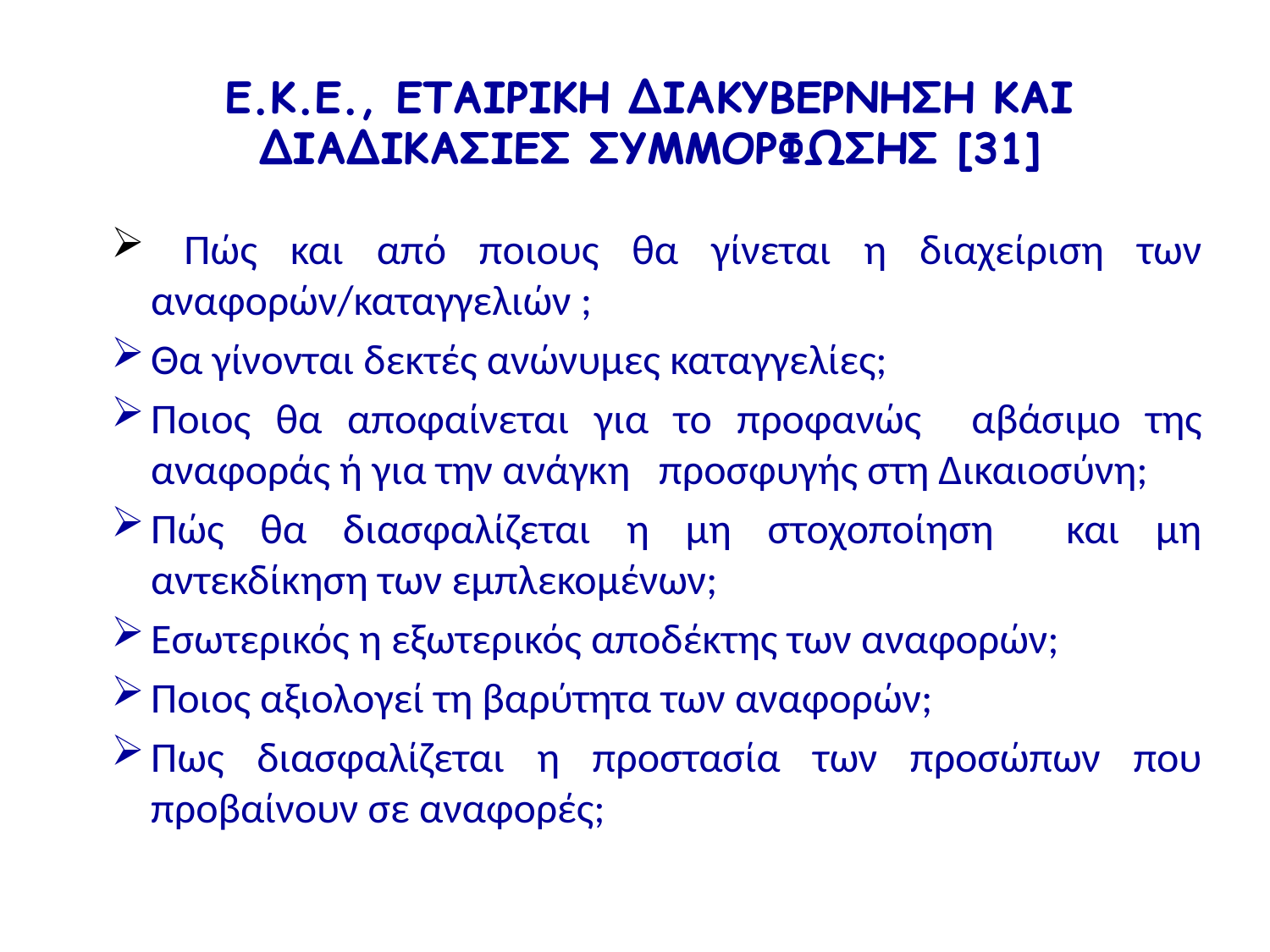

# Ε.Κ.Ε., ΕΤΑΙΡΙΚΗ ΔΙΑΚΥΒΕΡΝΗΣΗ ΚΑΙ ΔΙΑΔΙΚΑΣΙΕΣ ΣΥΜΜΟΡΦΩΣΗΣ [31]
 Πώς και από ποιους θα γίνεται η διαχείριση των αναφορών/καταγγελιών ;
Θα γίνονται δεκτές ανώνυμες καταγγελίες;
Ποιος θα αποφαίνεται για το προφανώς  αβάσιμο της αναφοράς ή για την ανάγκη 	προσφυγής στη Δικαιοσύνη;
Πώς θα διασφαλίζεται η μη στοχοποίηση  και μη αντεκδίκηση των εμπλεκομένων;
Εσωτερικός η εξωτερικός αποδέκτης των αναφορών;
Ποιος αξιολογεί τη βαρύτητα των αναφορών;
Πως διασφαλίζεται η προστασία των προσώπων που προβαίνουν σε αναφορές;